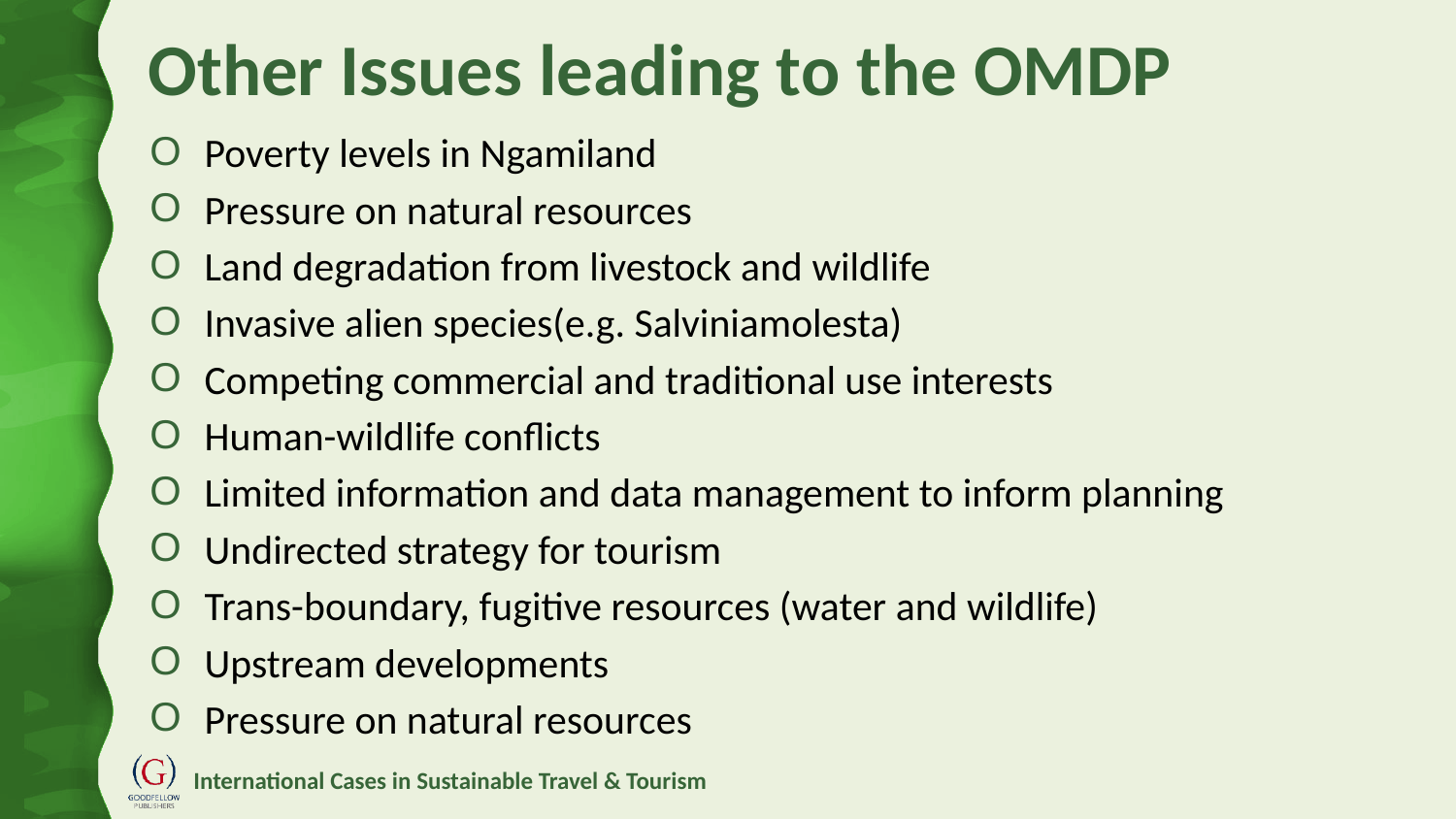

# Other Issues leading to the OMDP
Poverty levels in Ngamiland
Pressure on natural resources
Land degradation from livestock and wildlife
Invasive alien species(e.g. Salviniamolesta)
Competing commercial and traditional use interests
Human-wildlife conflicts
Limited information and data management to inform planning
Undirected strategy for tourism
Trans-boundary, fugitive resources (water and wildlife)
Upstream developments
Pressure on natural resources